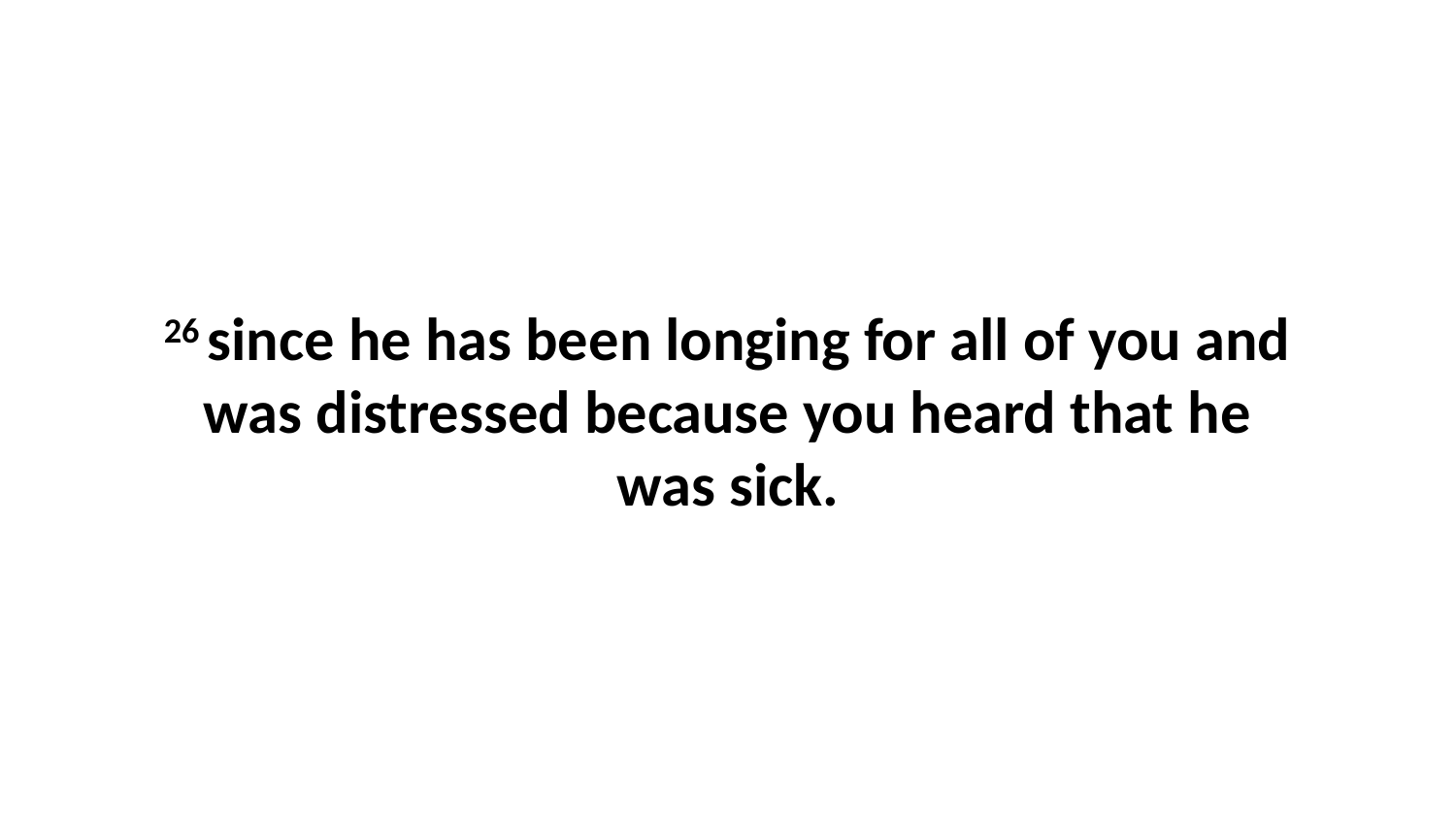

26 since he has been longing for all of you and was distressed because you heard that he was sick.